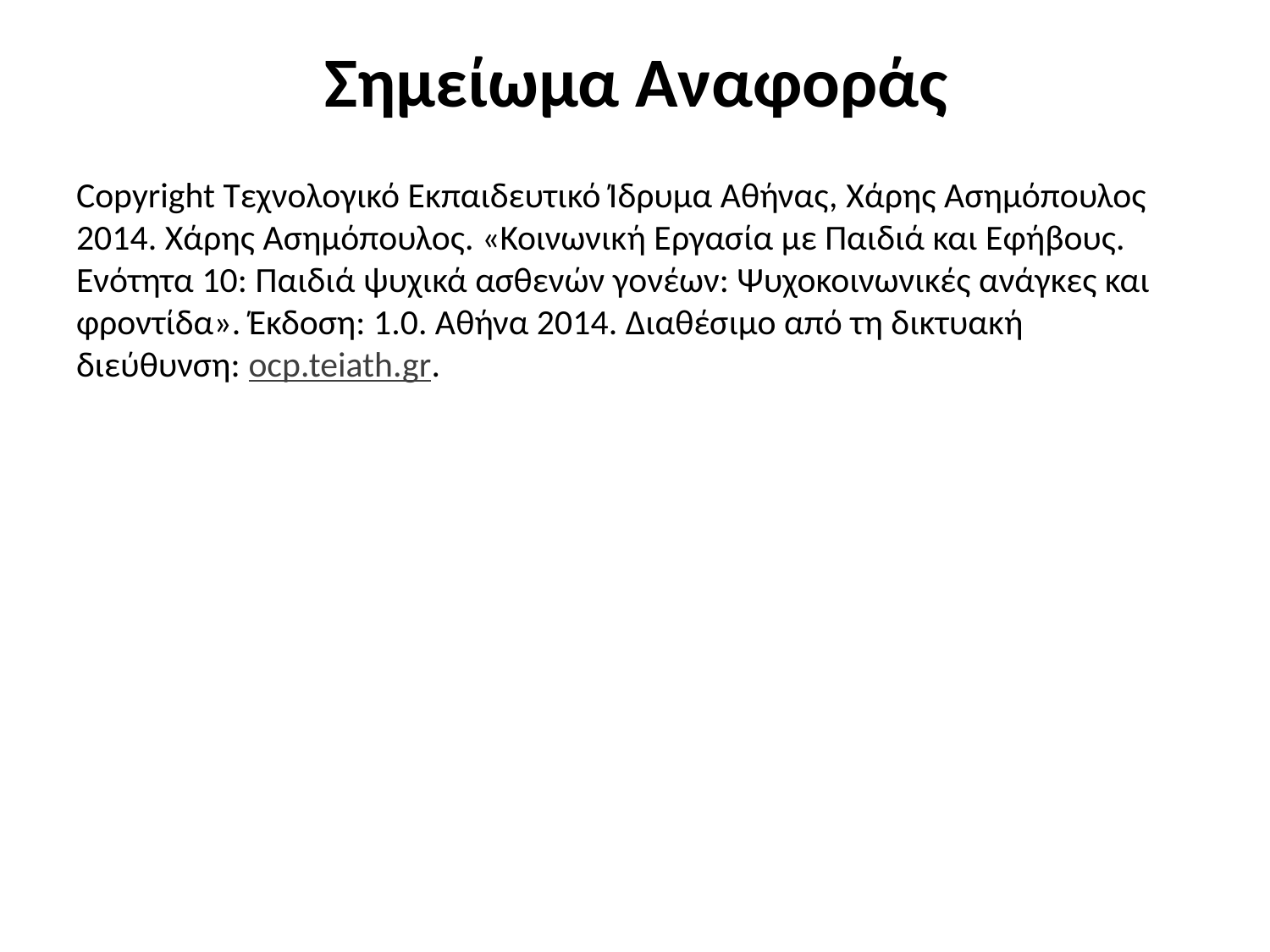

# Σημείωμα Αναφοράς
Copyright Τεχνολογικό Εκπαιδευτικό Ίδρυμα Αθήνας, Χάρης Ασημόπουλος 2014. Χάρης Ασημόπουλος. «Κοινωνική Εργασία με Παιδιά και Εφήβους. Ενότητα 10: Παιδιά ψυχικά ασθενών γονέων: Ψυχοκοινωνικές ανάγκες και φροντίδα». Έκδοση: 1.0. Αθήνα 2014. Διαθέσιμο από τη δικτυακή διεύθυνση: ocp.teiath.gr.